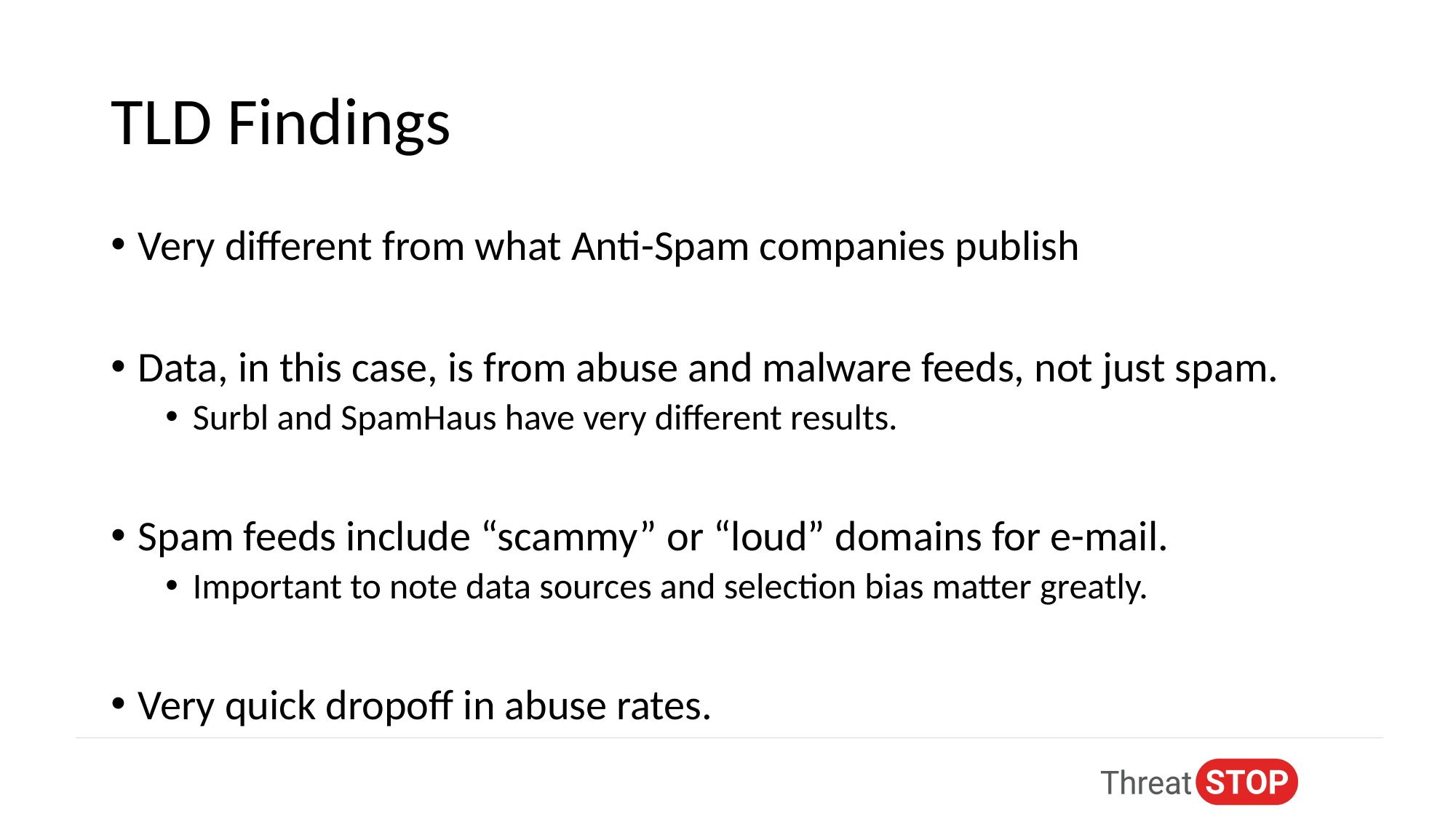

# TLD Findings
Very different from what Anti-Spam companies publish

Data, in this case, is from abuse and malware feeds, not just spam.
Surbl and SpamHaus have very different results.

Spam feeds include “scammy” or “loud” domains for e-mail.
Important to note data sources and selection bias matter greatly.

Very quick dropoff in abuse rates.